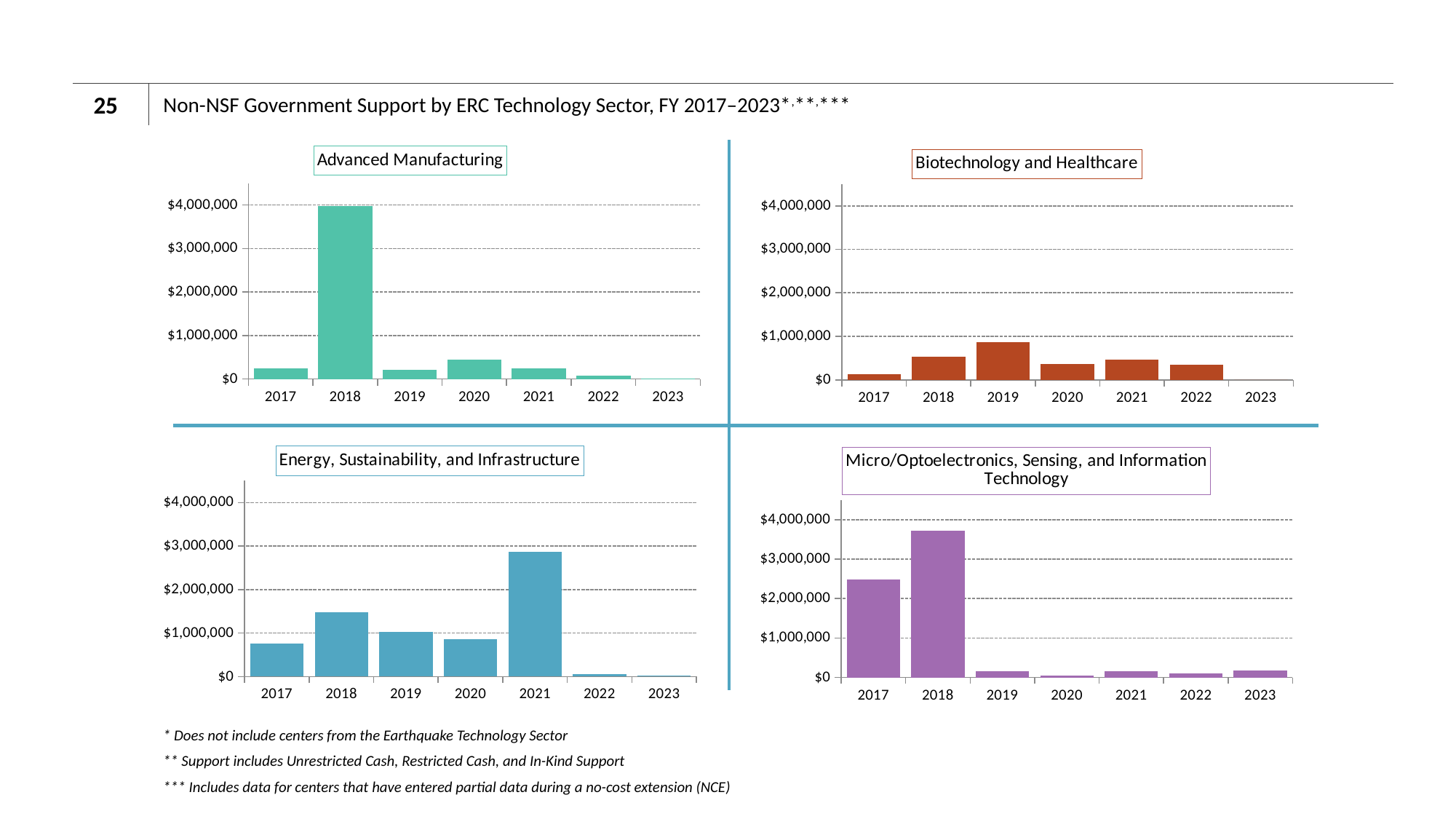

25
# Non-NSF Government Support by ERC Technology Sector, FY 2017–2023*,**,***

### Chart:

| Category | Advanced Manufacturing |
|---|---|
| 2017 | 242935.0 |
| 2018 | 3979089.0 |
| 2019 | 211323.0 |
| 2020 | 439324.0 |
| 2021 | 241612.0 |
| 2022 | 74828.0 |
| 2023 | 4500.0 |

### Chart:

| Category | Biotechnology and Healthcare |
|---|---|
| 2017 | 128011.0 |
| 2018 | 537398.0 |
| 2019 | 865611.0 |
| 2020 | 372100.0 |
| 2021 | 456718.0 |
| 2022 | 351234.0 |
| 2023 | 0.0 |

### Chart: Energy, Sustainability, and Infrastructure

| Category | Energy, Sustainability, and Infrastructure |
|---|---|
| 2017 | 764610.0 |
| 2018 | 1471601.0 |
| 2019 | 1022202.0 |
| 2020 | 855005.0 |
| 2021 | 2870803.0 |
| 2022 | 60001.0 |
| 2023 | 18002.0 |

### Chart:

| Category | Micro/Optoelectronics, Sensing, and Information Technology |
|---|---|
| 2017 | 2490000.0 |
| 2018 | 3721716.0 |
| 2019 | 150003.0 |
| 2020 | 50005.0 |
| 2021 | 150011.0 |
| 2022 | 100005.0 |
| 2023 | 167699.0 |
* Does not include centers from the Earthquake Technology Sector
** Support includes Unrestricted Cash, Restricted Cash, and In-Kind Support
*** Includes data for centers that have entered partial data during a no-cost extension (NCE)